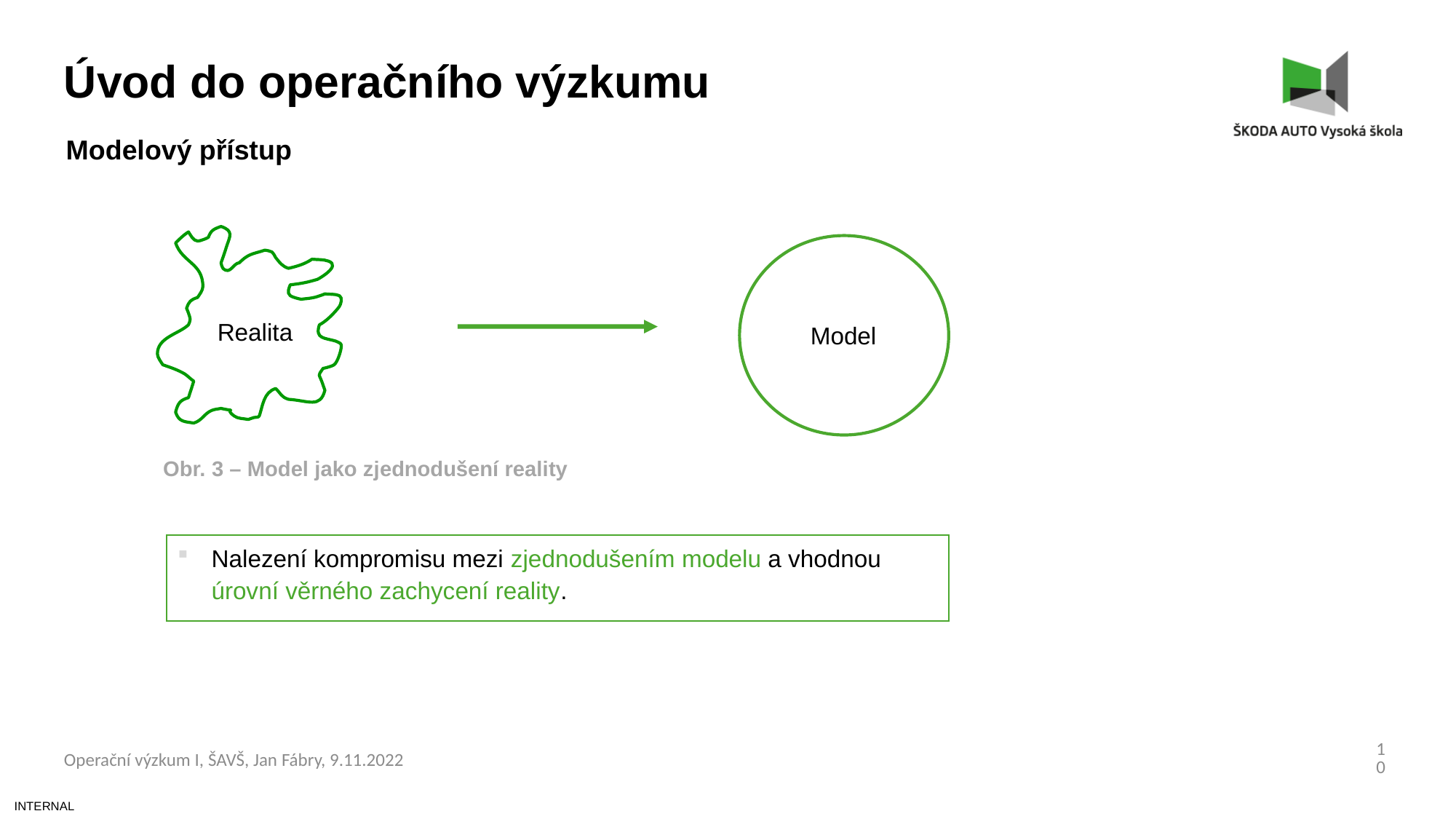

Úvod do operačního výzkumu
Modelový přístup

Realita

Model

Obr. 3 – Model jako zjednodušení reality
Nalezení kompromisu mezi zjednodušením modelu a vhodnou úrovní věrného zachycení reality.
10
Operační výzkum I, ŠAVŠ, Jan Fábry, 9.11.2022